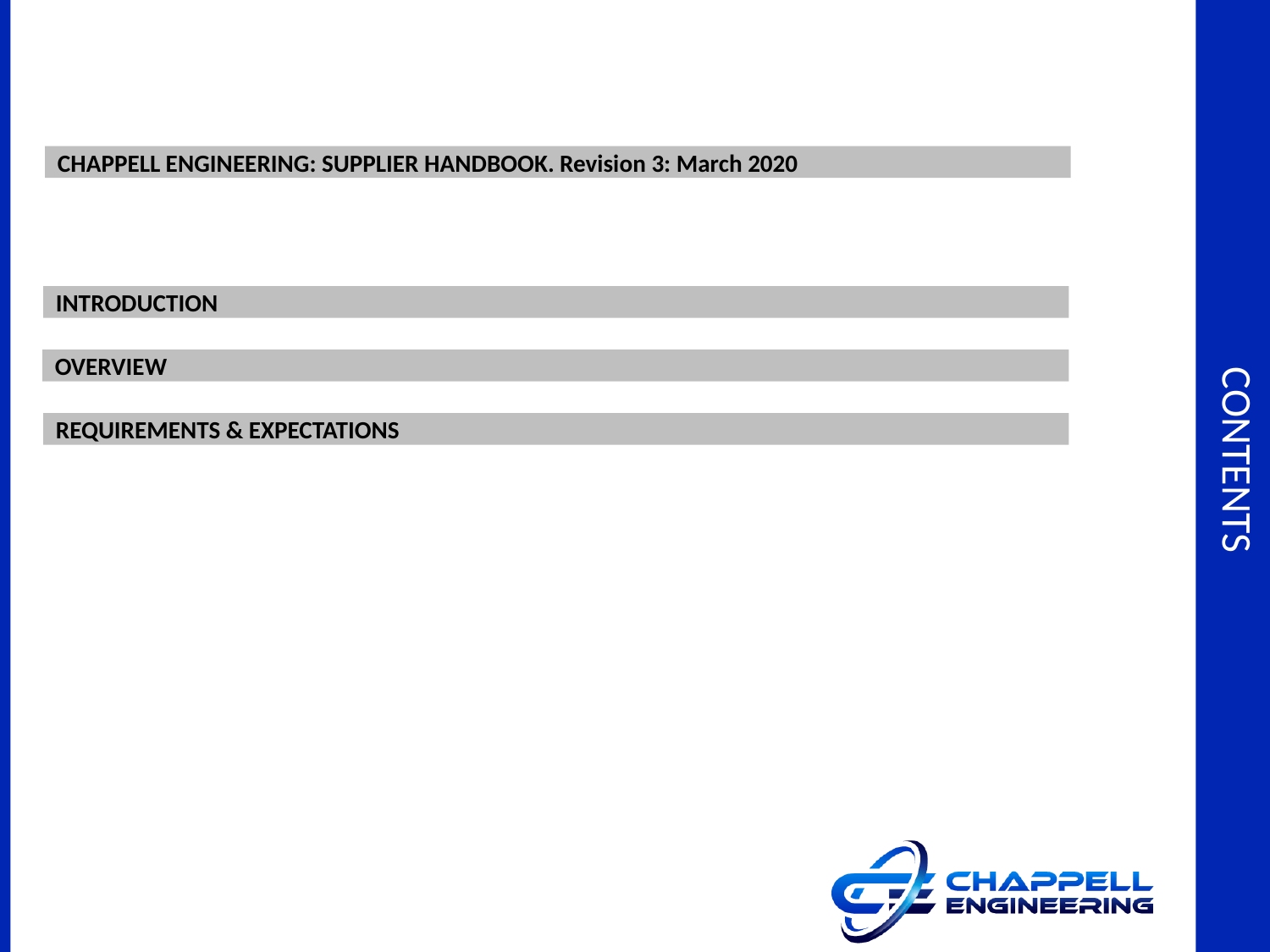

# CONTENTS
CHAPPELL ENGINEERING: SUPPLIER HANDBOOK. Revision 3: March 2020
INTRODUCTION
OVERVIEW
REQUIREMENTS & EXPECTATIONS